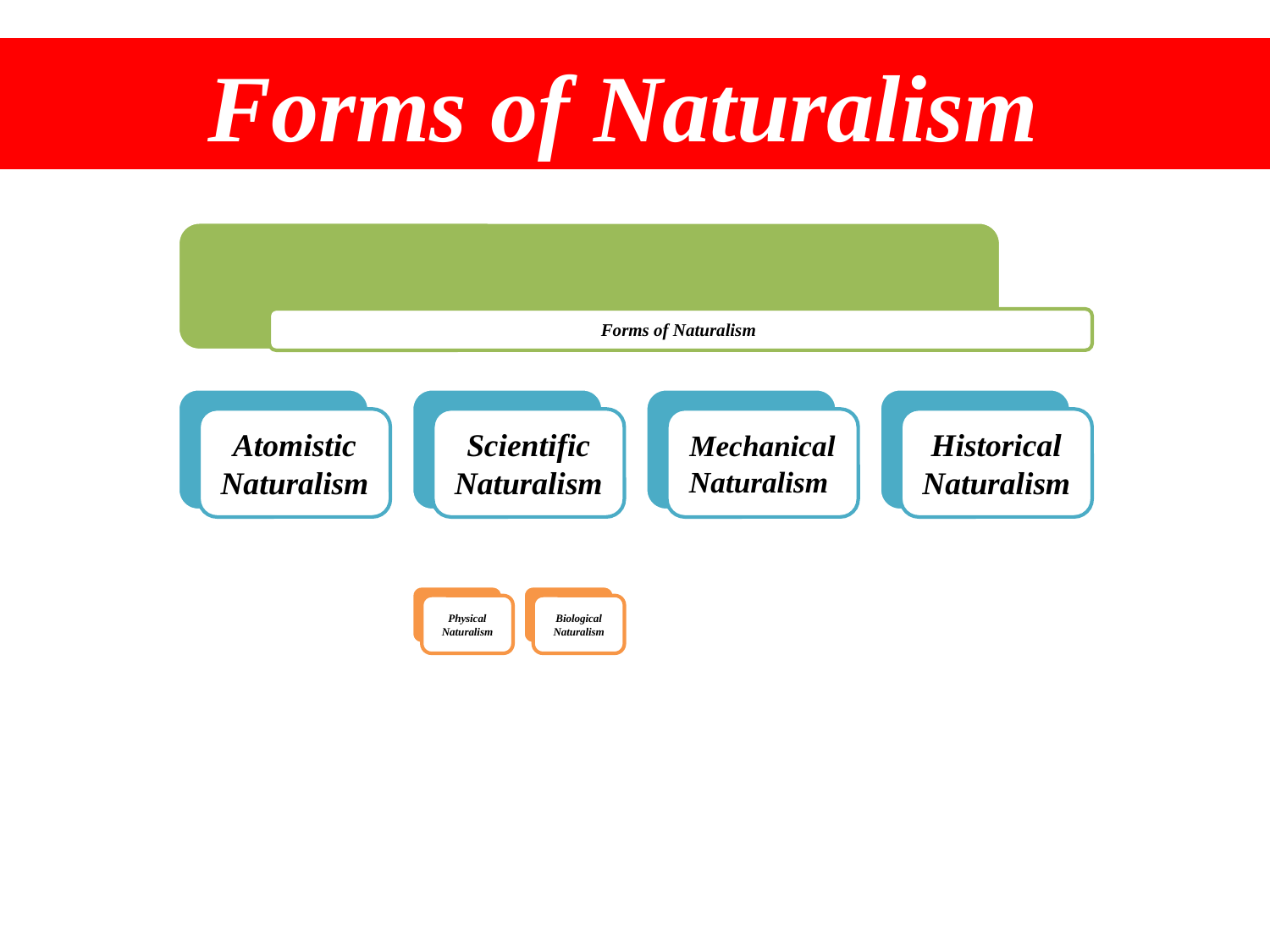

# Forms of Naturalism
Forms of Naturalism
Scientific Naturalism
Physical Naturalism
Biological Naturalism
Mechanical Naturalism
Atomistic Naturalism
Historical Naturalism